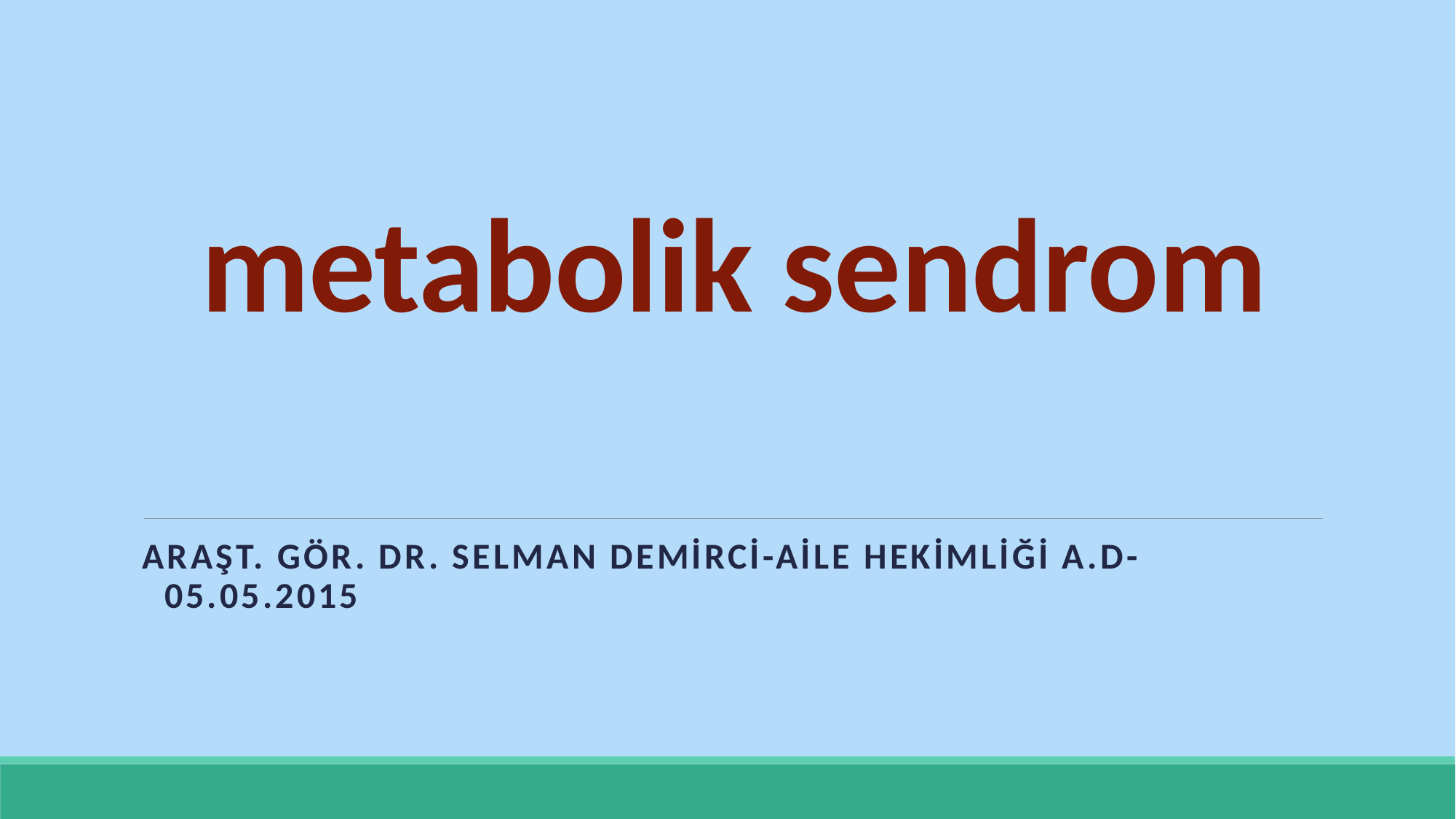

# metabolik sendrom
Araşt. Gör. Dr. Selman demirci-Aile hekimliği a.d-                  05.05.2015